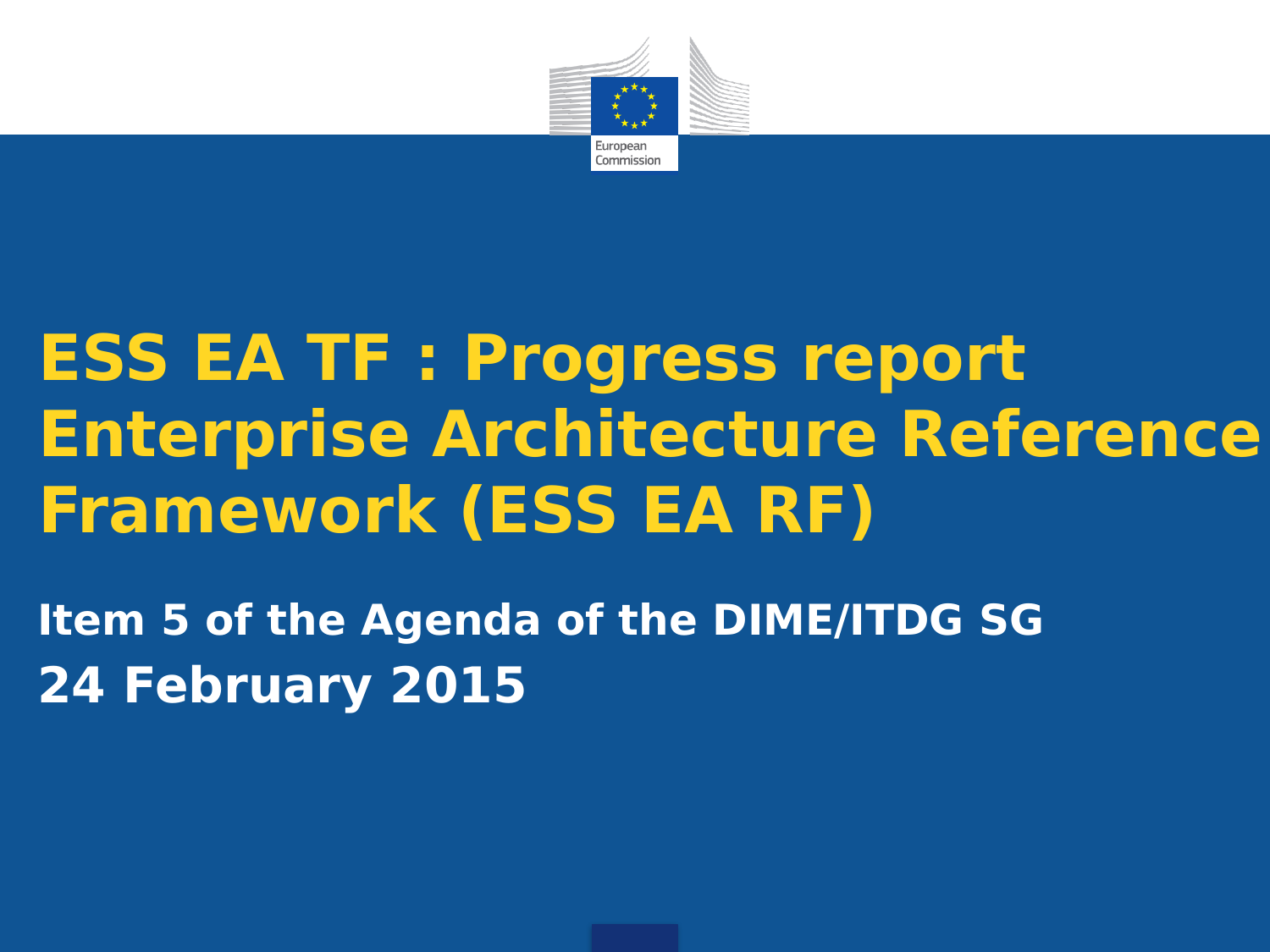

# ESS EA TF : Progress report Enterprise Architecture Reference Framework (ESS EA RF)
Item 5 of the Agenda of the DIME/ITDG SG
24 February 2015